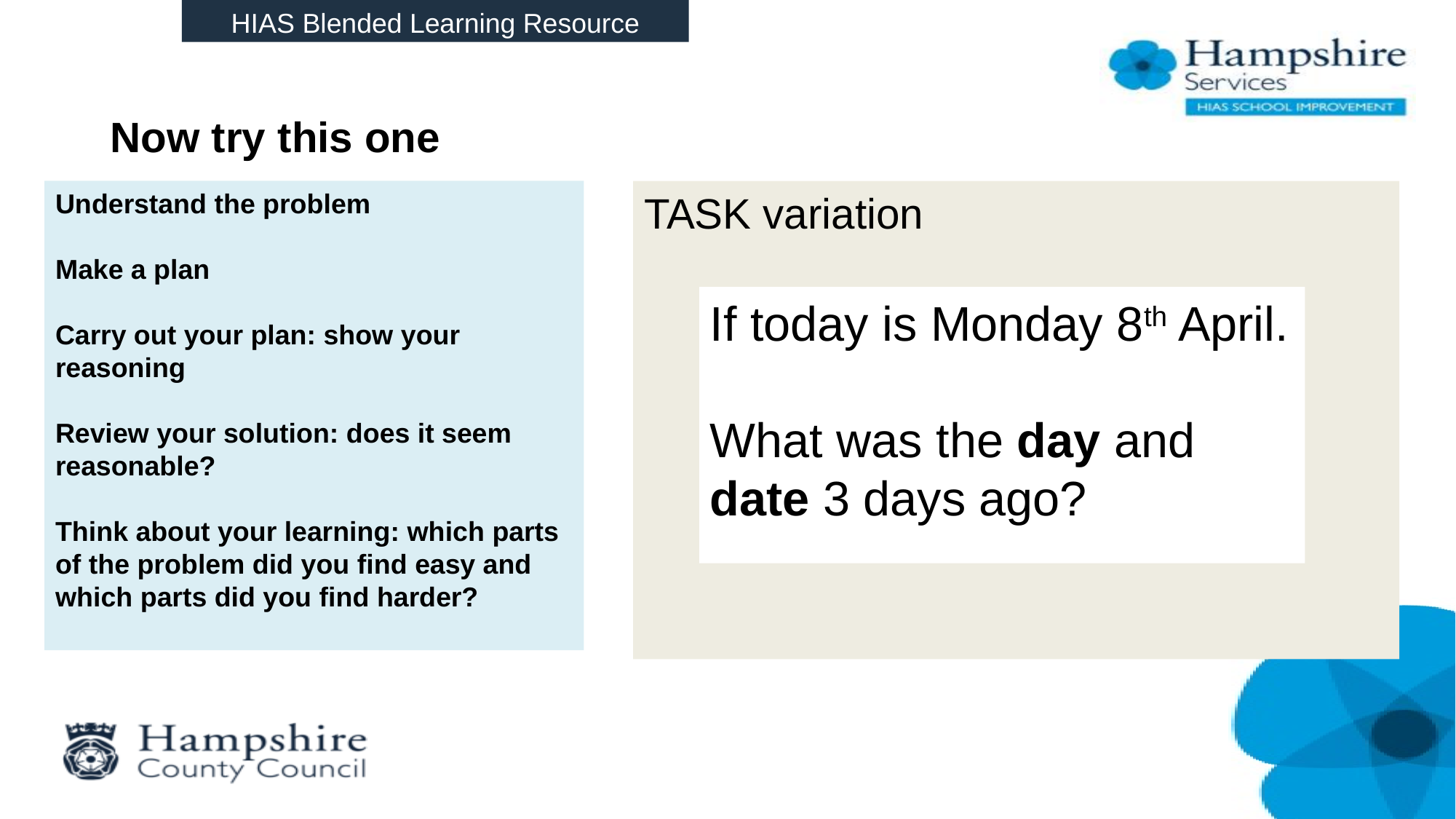

HIAS Blended Learning Resource
# Now try this one
Understand the problem

Make a plan

Carry out your plan: show your reasoning

Review your solution: does it seem reasonable?

Think about your learning: which parts of the problem did you find easy and which parts did you find harder?

TASK variation

If today is Monday 8th April.

What was the day and date 3 days ago?